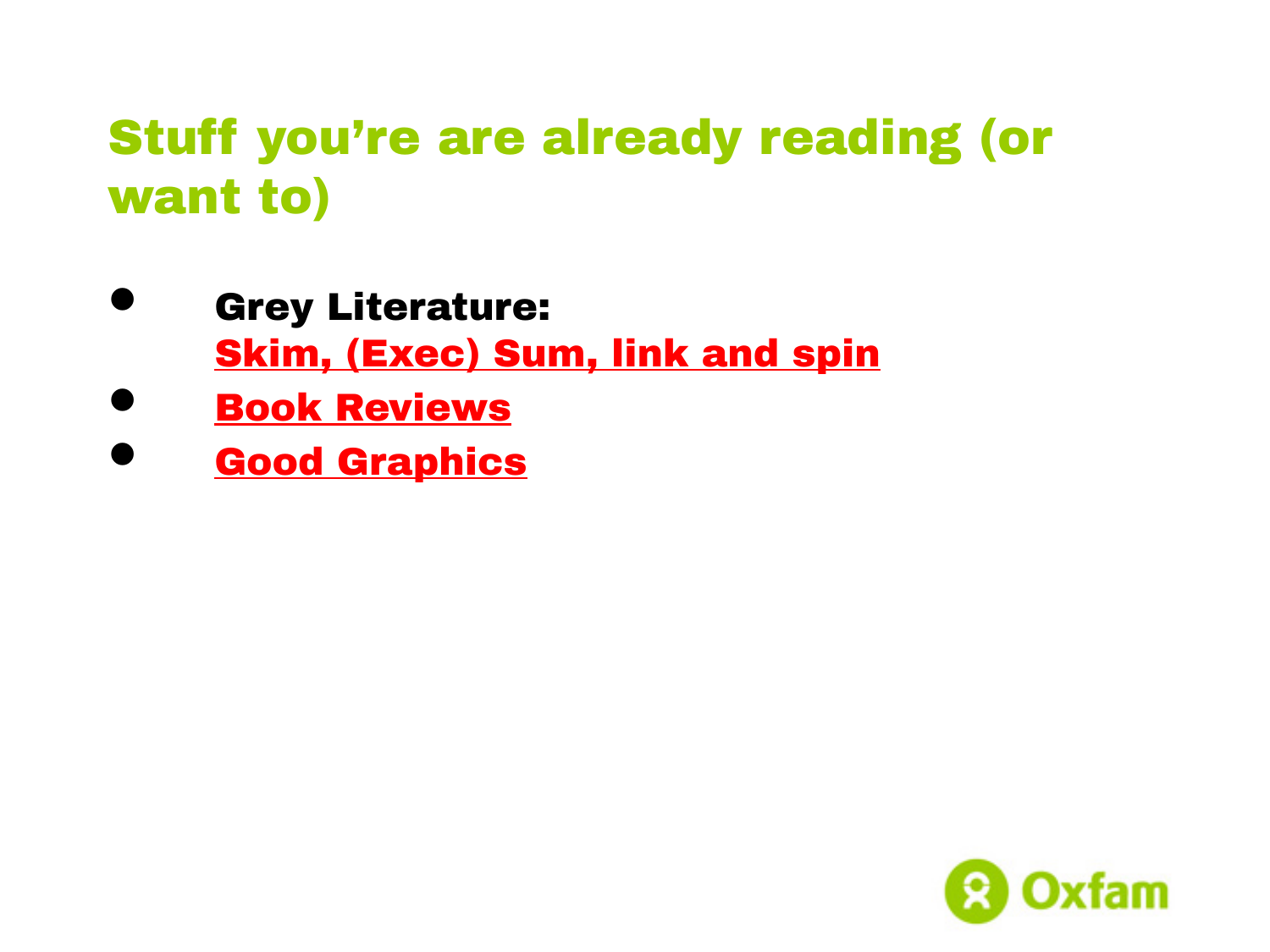

# Stuff you’re are already reading (or want to)
Grey Literature: Skim, (Exec) Sum, link and spin
Book Reviews
Good Graphics